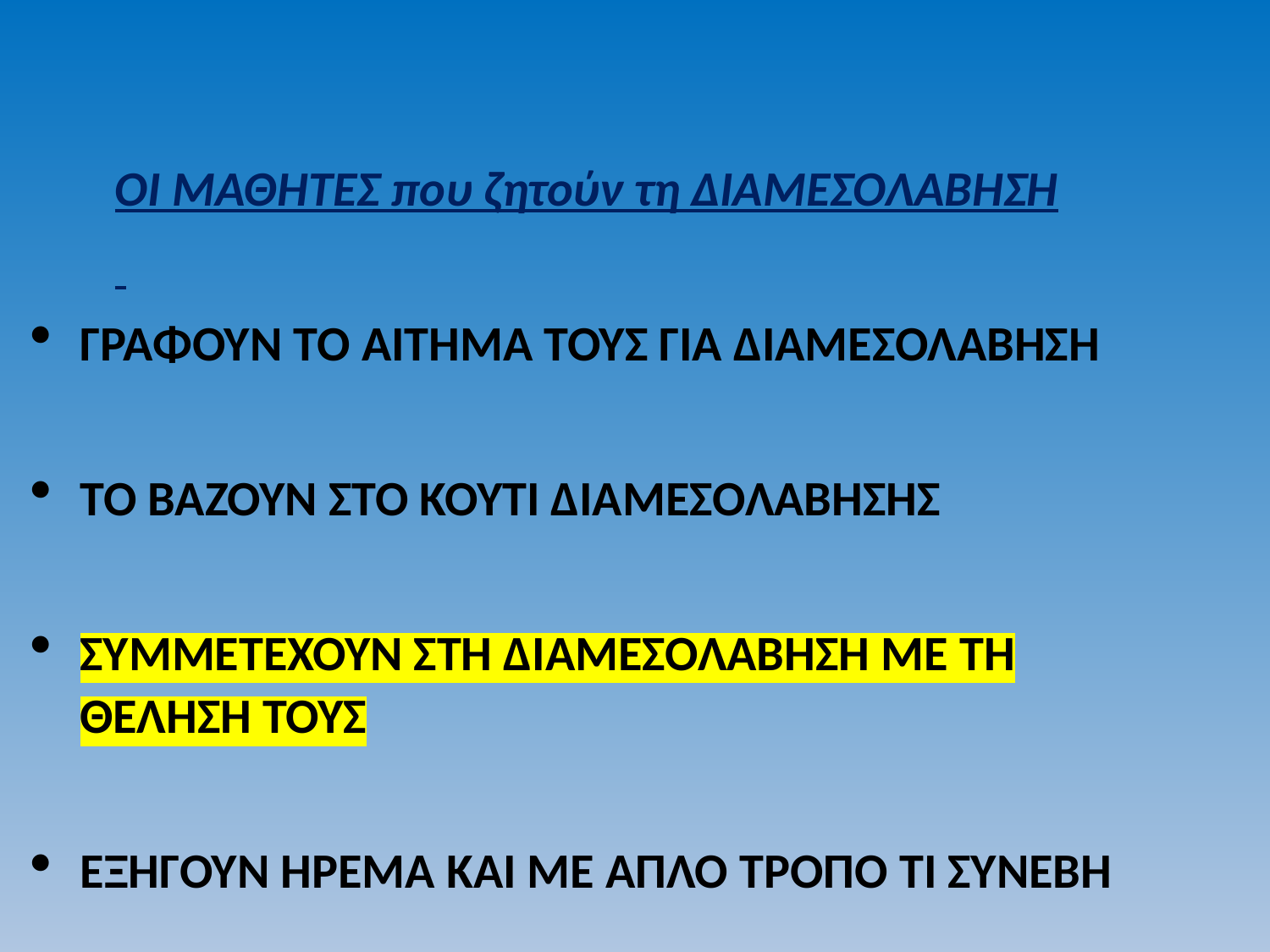

ΟΙ ΜΑΘΗΤΕΣ που ζητούν τη ΔΙΑΜΕΣΟΛΑΒΗΣΗ

ΓΡΑΦΟΥΝ ΤΟ ΑΙΤΗΜΑ ΤΟΥΣ ΓΙΑ ΔΙΑΜΕΣΟΛΑΒΗΣΗ

ΤΟ ΒΑΖΟΥΝ ΣΤΟ ΚΟΥΤΙ ΔΙΑΜΕΣΟΛΑΒΗΣΗΣ

ΣΥΜΜΕΤΕΧΟΥΝ ΣΤΗ ΔΙΑΜΕΣΟΛΑΒΗΣΗ ΜΕ ΤΗ ΘΕΛΗΣΗ ΤΟΥΣ

ΕΞΗΓΟΥΝ ΗΡΕΜΑ ΚΑΙ ΜΕ ΑΠΛΟ ΤΡΟΠΟ ΤΙ ΣΥΝΕΒΗ